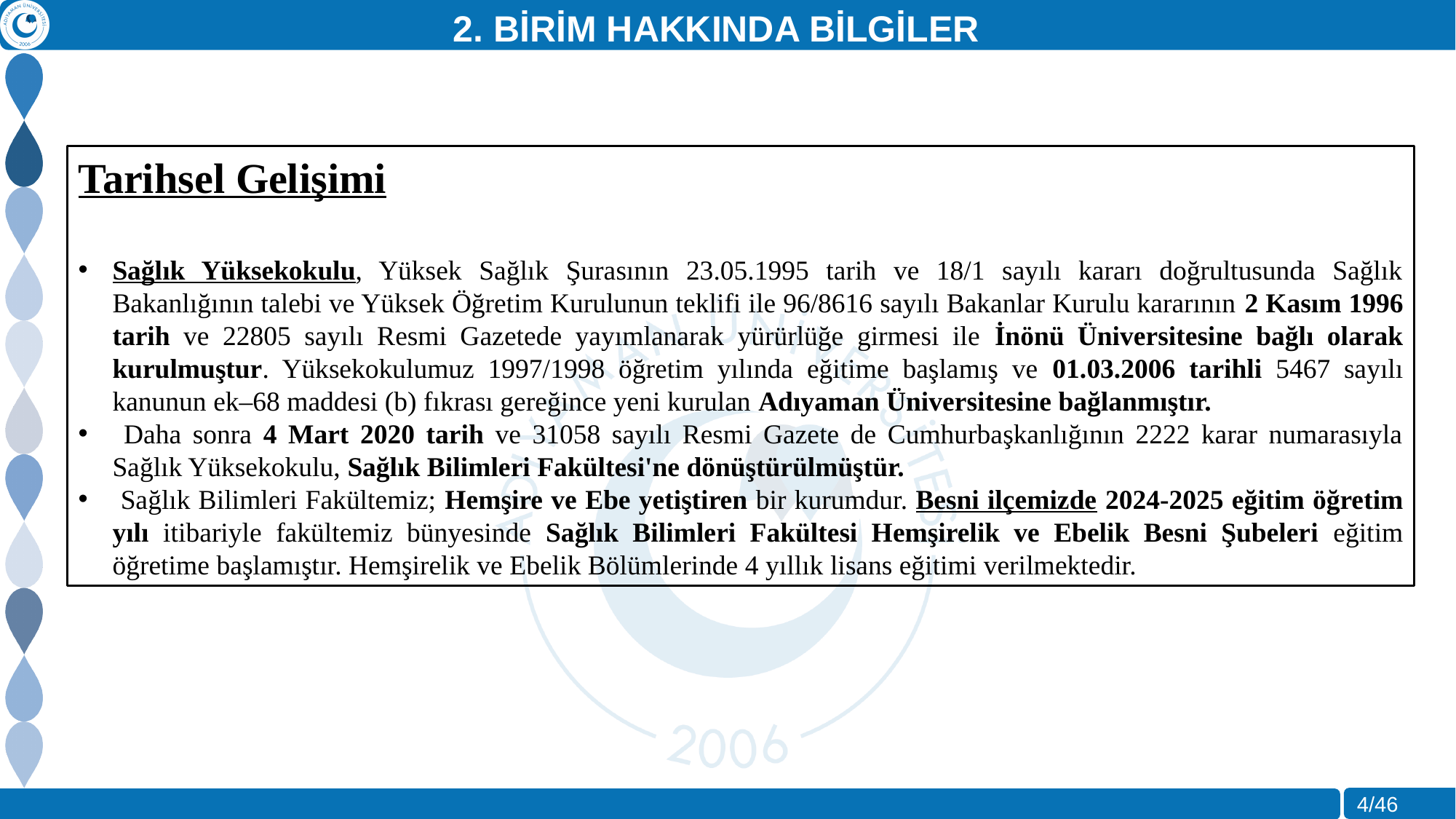

2. BİRİM HAKKINDA BİLGİLER
Tarihsel Gelişimi

Sağlık Yüksekokulu, Yüksek Sağlık Şurasının 23.05.1995 tarih ve 18/1 sayılı kararı doğrultusunda Sağlık Bakanlığının talebi ve Yüksek Öğretim Kurulunun teklifi ile 96/8616 sayılı Bakanlar Kurulu kararının 2 Kasım 1996 tarih ve 22805 sayılı Resmi Gazetede yayımlanarak yürürlüğe girmesi ile İnönü Üniversitesine bağlı olarak kurulmuştur. Yüksekokulumuz 1997/1998 öğretim yılında eğitime başlamış ve 01.03.2006 tarihli 5467 sayılı kanunun ek–68 maddesi (b) fıkrası gereğince yeni kurulan Adıyaman Üniversitesine bağlanmıştır.
 Daha sonra 4 Mart 2020 tarih ve 31058 sayılı Resmi Gazete de Cumhurbaşkanlığının 2222 karar numarasıyla Sağlık Yüksekokulu, Sağlık Bilimleri Fakültesi'ne dönüştürülmüştür.
 Sağlık Bilimleri Fakültemiz; Hemşire ve Ebe yetiştiren bir kurumdur. Besni ilçemizde 2024-2025 eğitim öğretim yılı itibariyle fakültemiz bünyesinde Sağlık Bilimleri Fakültesi Hemşirelik ve Ebelik Besni Şubeleri eğitim öğretime başlamıştır. Hemşirelik ve Ebelik Bölümlerinde 4 yıllık lisans eğitimi verilmektedir.